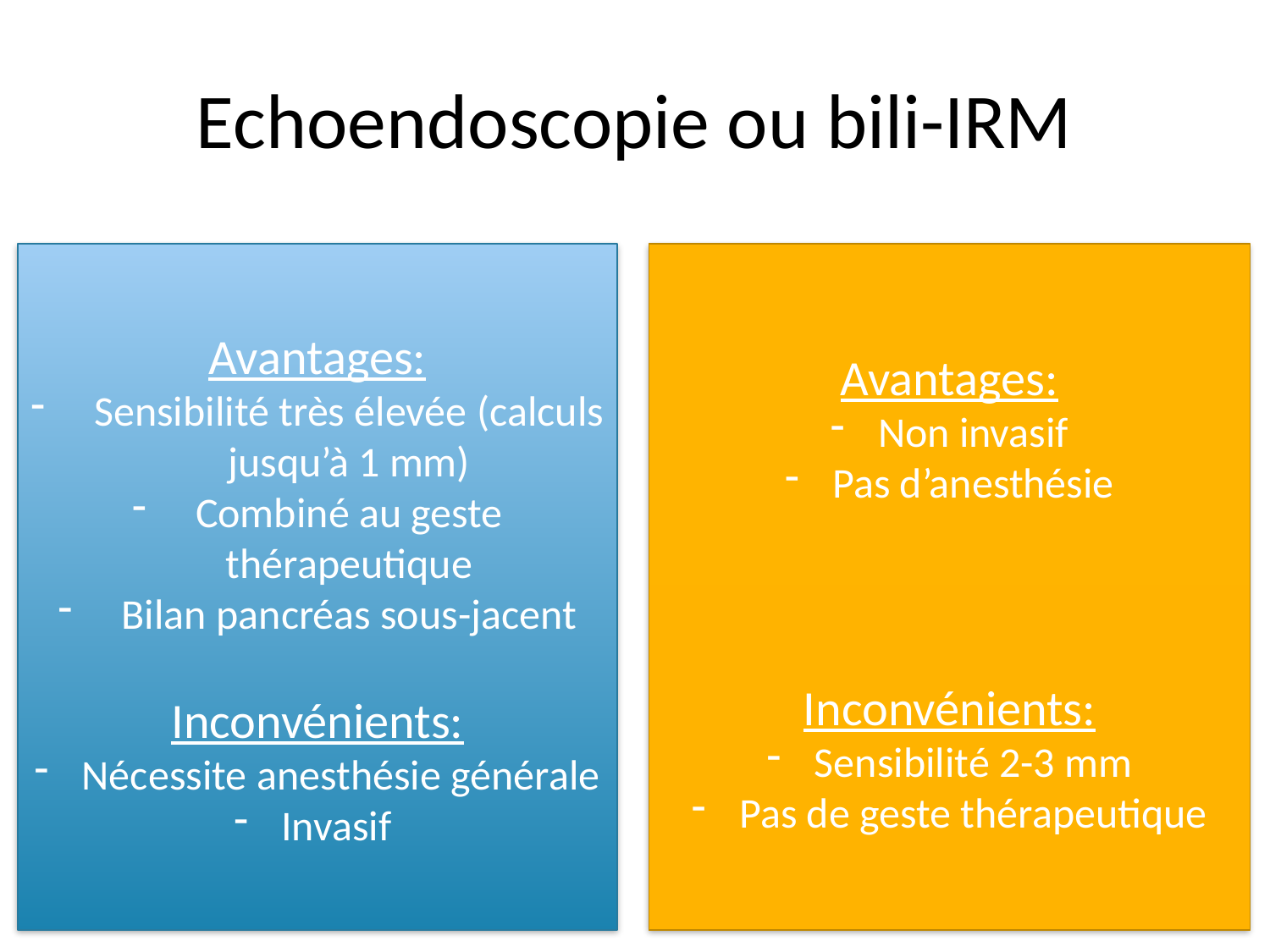

# Echoendoscopie ou bili-IRM

Avantages:
Non invasif
Pas d’anesthésie

Inconvénients:
Sensibilité 2-3 mm
Pas de geste thérapeutique

Avantages:
Sensibilité très élevée (calculs jusqu’à 1 mm)
Combiné au geste thérapeutique
Bilan pancréas sous-jacent

Inconvénients:
Nécessite anesthésie générale
Invasif